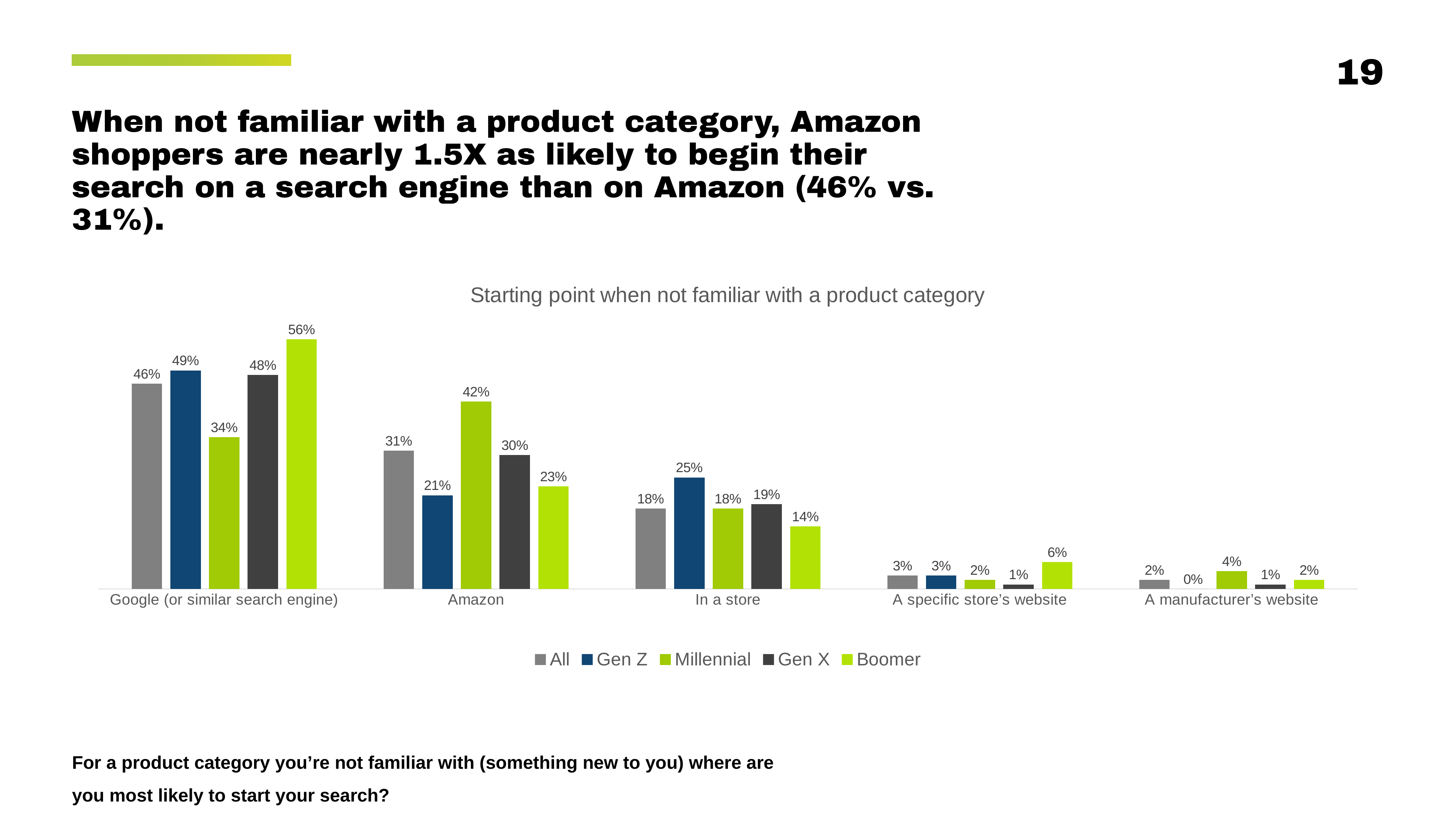

19
When not familiar with a product category, Amazon shoppers are nearly 1.5X as likely to begin their search on a search engine than on Amazon (46% vs. 31%).

### Chart: Starting point when not familiar with a product category

| Category | All | Gen Z | Millennial | Gen X | Boomer |
|---|---|---|---|---|---|
| Google (or similar search engine) | 0.46 | 0.49 | 0.34 | 0.48 | 0.56 |
| Amazon | 0.31 | 0.21 | 0.42 | 0.3 | 0.23 |
| In a store | 0.18 | 0.25 | 0.18 | 0.19 | 0.14 |
| A specific store’s website | 0.03 | 0.03 | 0.02 | 0.01 | 0.06 |
| A manufacturer’s website | 0.02 | 0.0 | 0.04 | 0.01 | 0.02 |
For a product category you’re not familiar with (something new to you) where are you most likely to start your search?